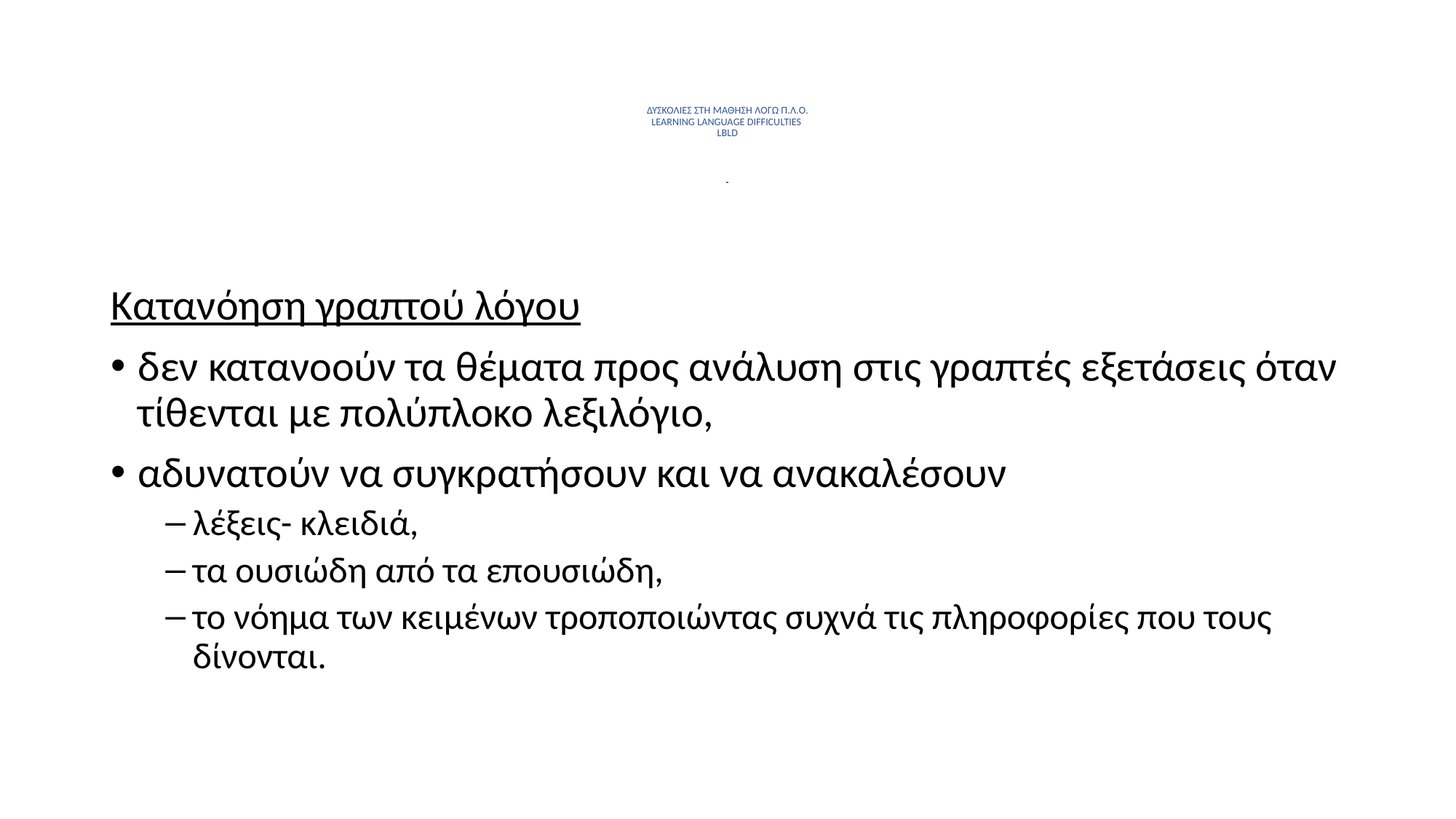

# ΔΥΣΚΟΛΙΕΣ ΣΤΗ ΜΑΘΗΣΗ ΛΟΓΩ Π.Λ.Ο. LEARNING LANGUAGE DIFFICULTIES LΒLD
Κατανόηση γραπτού λόγου
δεν κατανοούν τα θέματα προς ανάλυση στις γραπτές εξετάσεις όταν τίθενται με πολύπλοκο λεξιλόγιο,
αδυνατούν να συγκρατήσουν και να ανακαλέσουν
λέξεις- κλειδιά,
τα ουσιώδη από τα επουσιώδη,
το νόημα των κειμένων τροποποιώντας συχνά τις πληροφορίες που τους δίνονται.